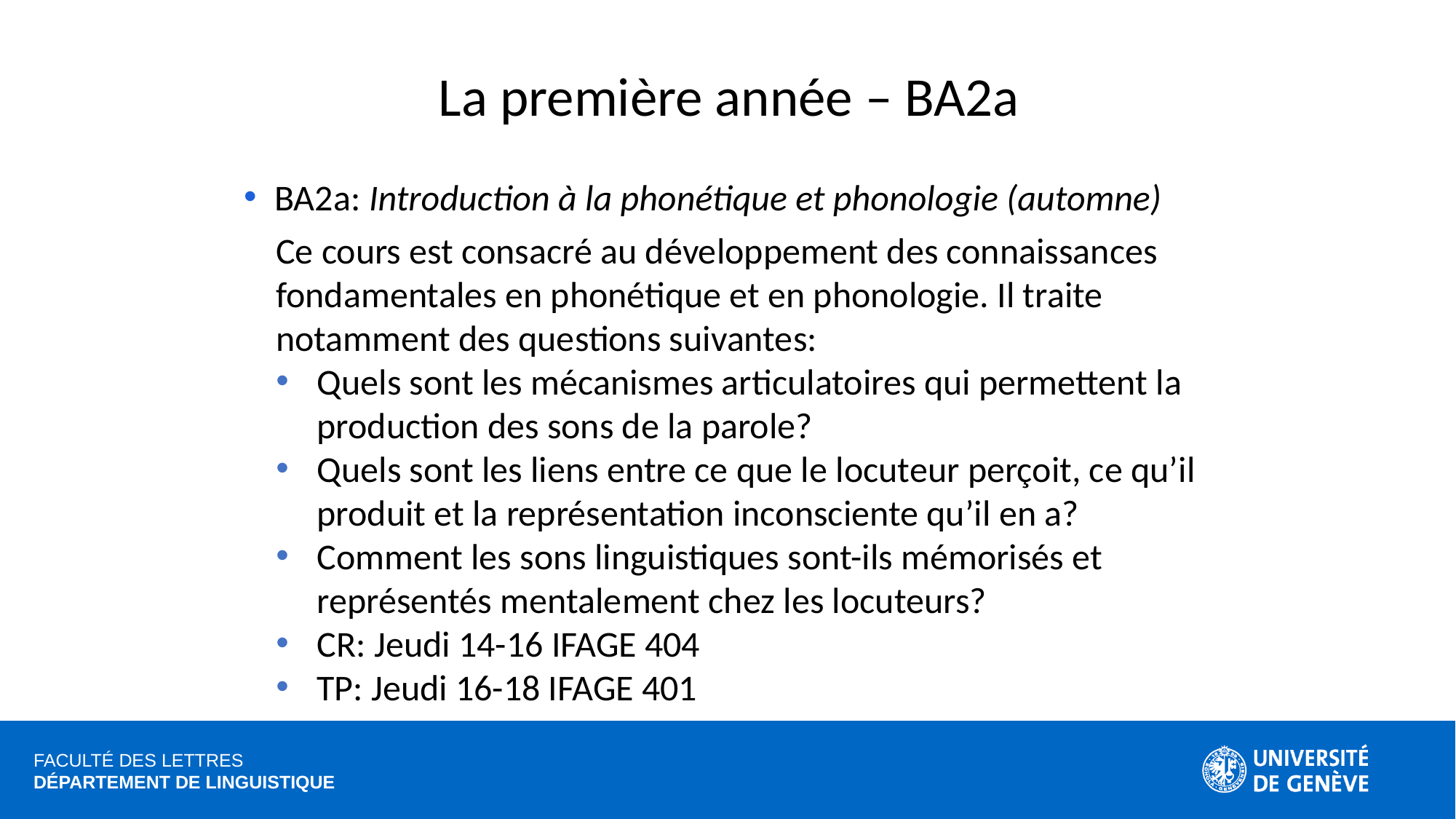

La première année – BA2a
BA2a: Introduction à la phonétique et phonologie (automne)
Ce cours est consacré au développement des connaissances fondamentales en phonétique et en phonologie. Il traite notamment des questions suivantes:
Quels sont les mécanismes articulatoires qui permettent la production des sons de la parole?
Quels sont les liens entre ce que le locuteur perçoit, ce qu’il produit et la représentation inconsciente qu’il en a?
Comment les sons linguistiques sont-ils mémorisés et représentés mentalement chez les locuteurs?
CR: Jeudi 14-16 IFAGE 404
TP: Jeudi 16-18 IFAGE 401
FACULTÉ DES LETTRES
DÉPARTEMENT DE LINGUISTIQUE